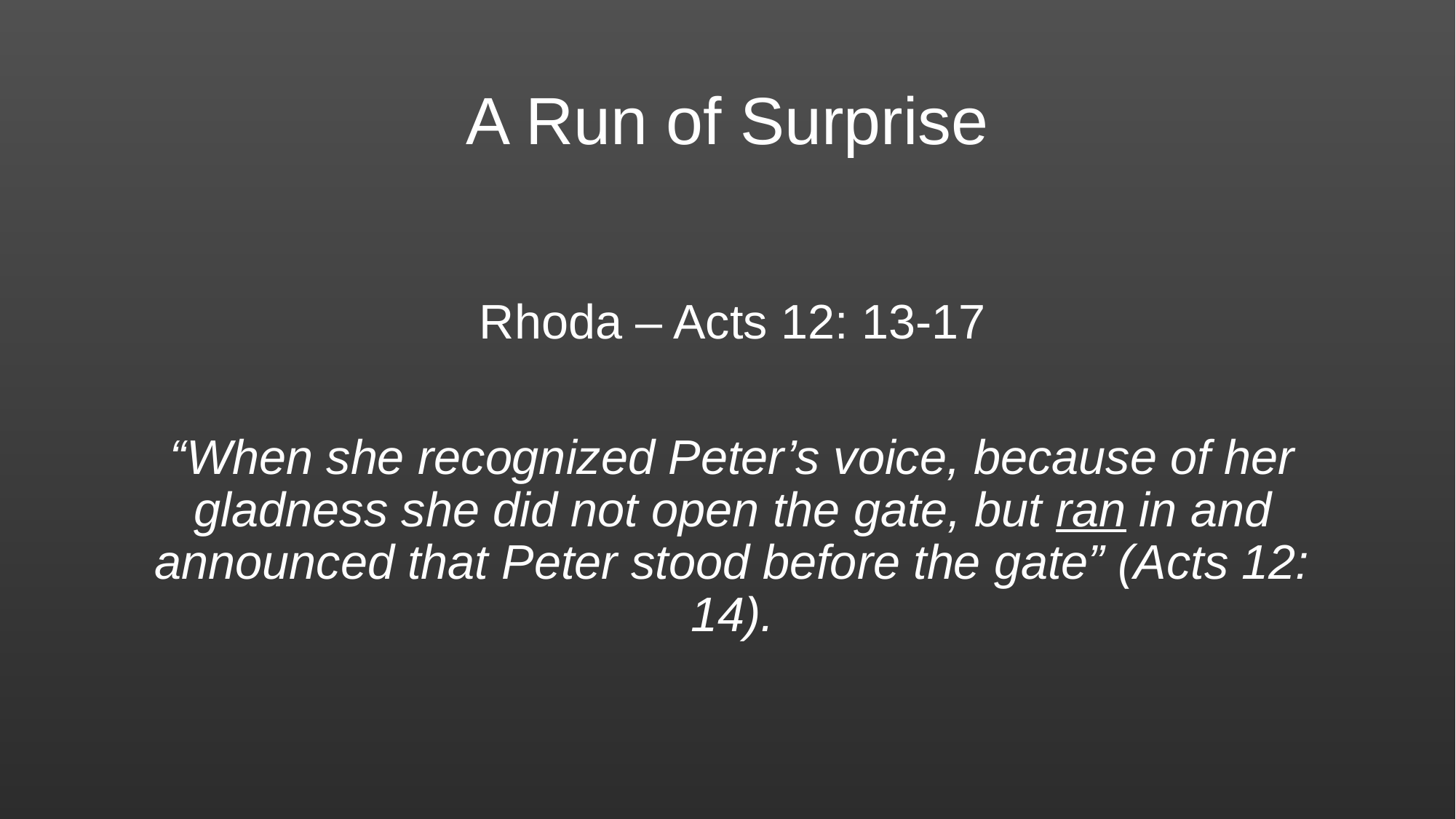

# A Run of Surprise

Rhoda – Acts 12: 13-17

“When she recognized Peter’s voice, because of her gladness she did not open the gate, but ran in and announced that Peter stood before the gate” (Acts 12: 14).